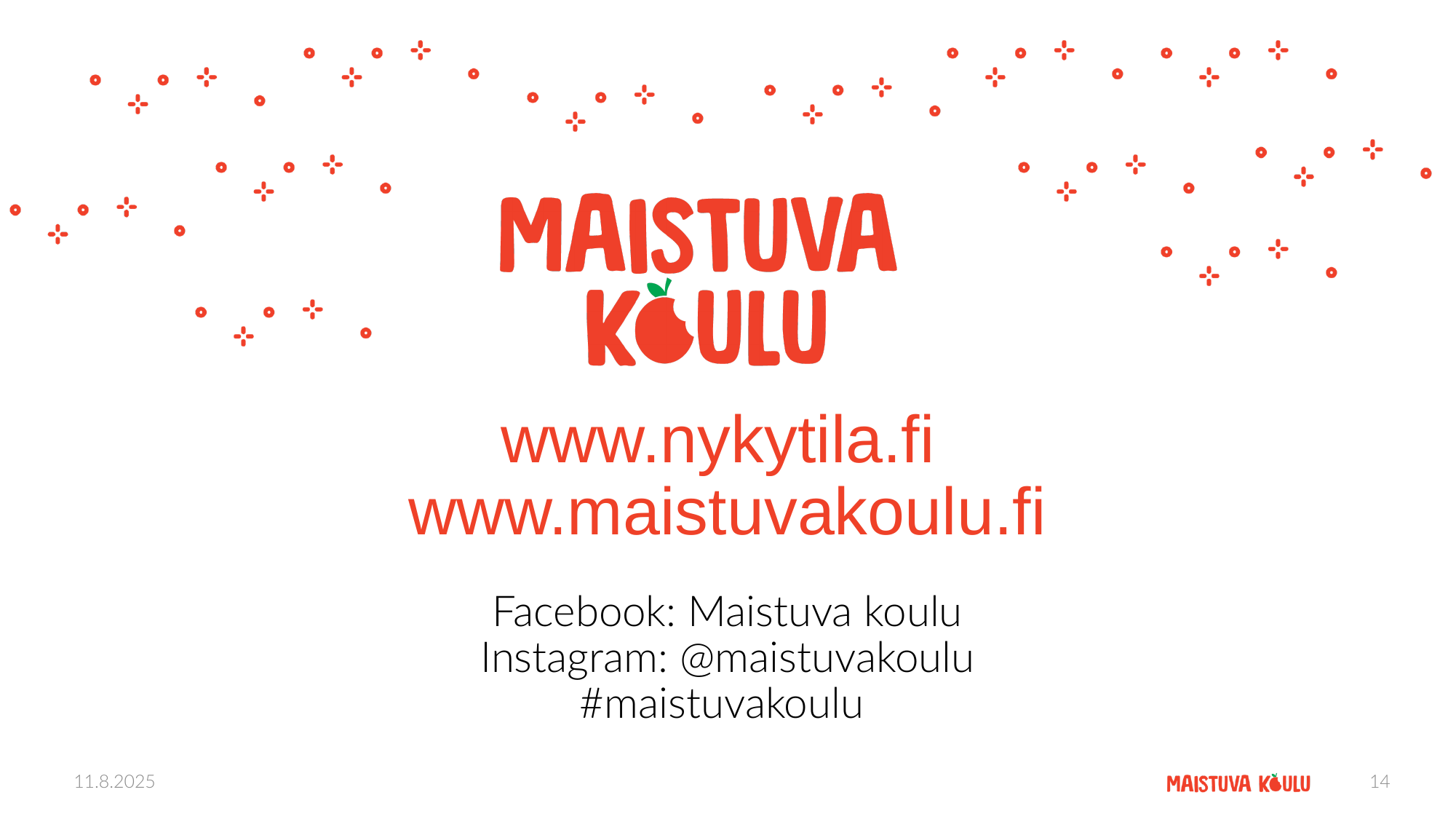

# www.nykytila.fi www.maistuvakoulu.fi
Facebook: Maistuva koulu
Instagram: @maistuvakoulu
#maistuvakoulu
11.8.2025

14